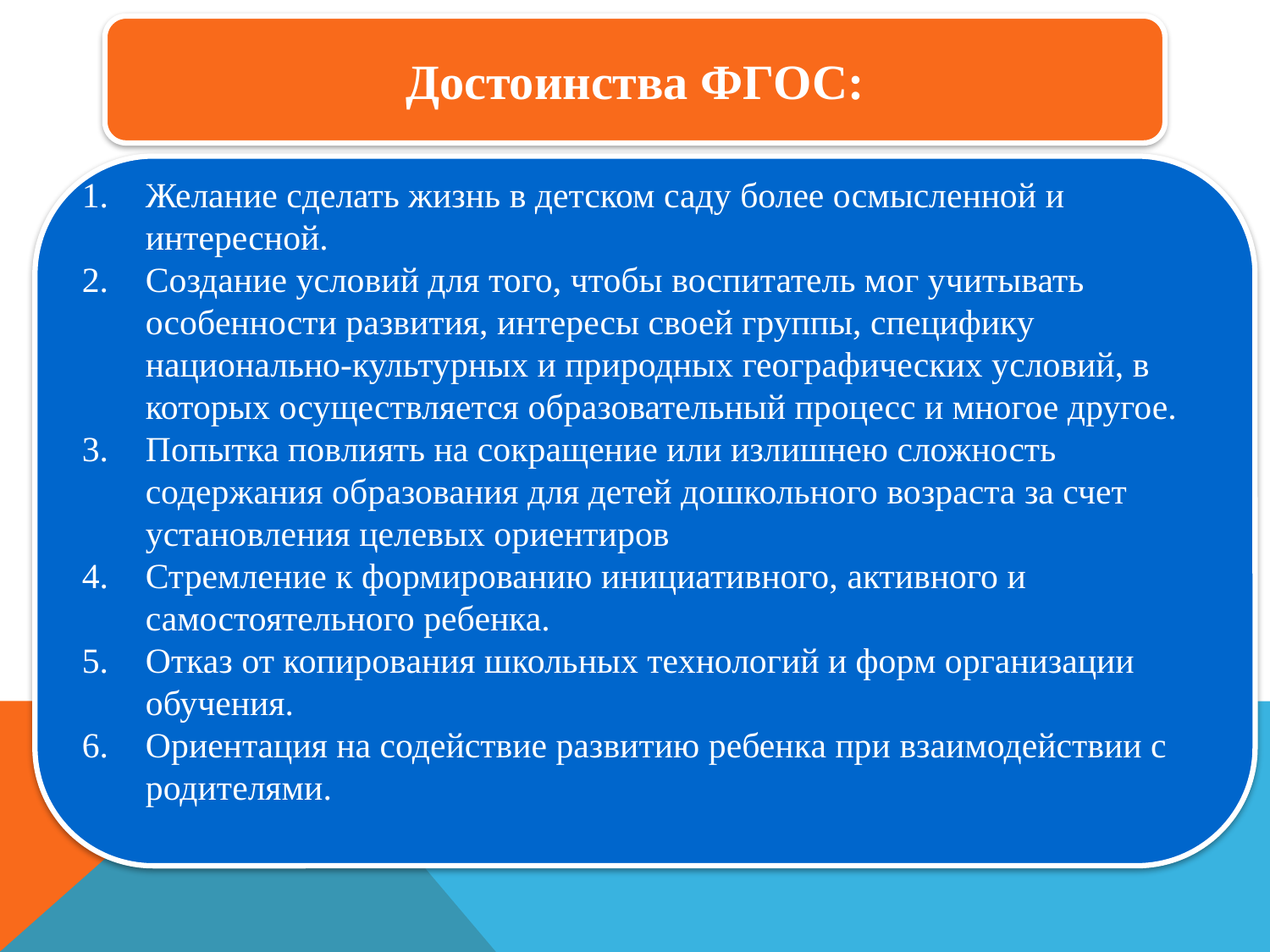

Достоинства ФГОС:
Желание сделать жизнь в детском саду более осмысленной и интересной.
Создание условий для того, чтобы воспитатель мог учитывать особенности развития, интересы своей группы, специфику национально-культурных и природных географических условий, в которых осуществляется образовательный процесс и многое другое.
Попытка повлиять на сокращение или излишнею сложность содержания образования для детей дошкольного возраста за счет установления целевых ориентиров
Стремление к формированию инициативного, активного и самостоятельного ребенка.
Отказ от копирования школьных технологий и форм организации обучения.
Ориентация на содействие развитию ребенка при взаимодействии с родителями.